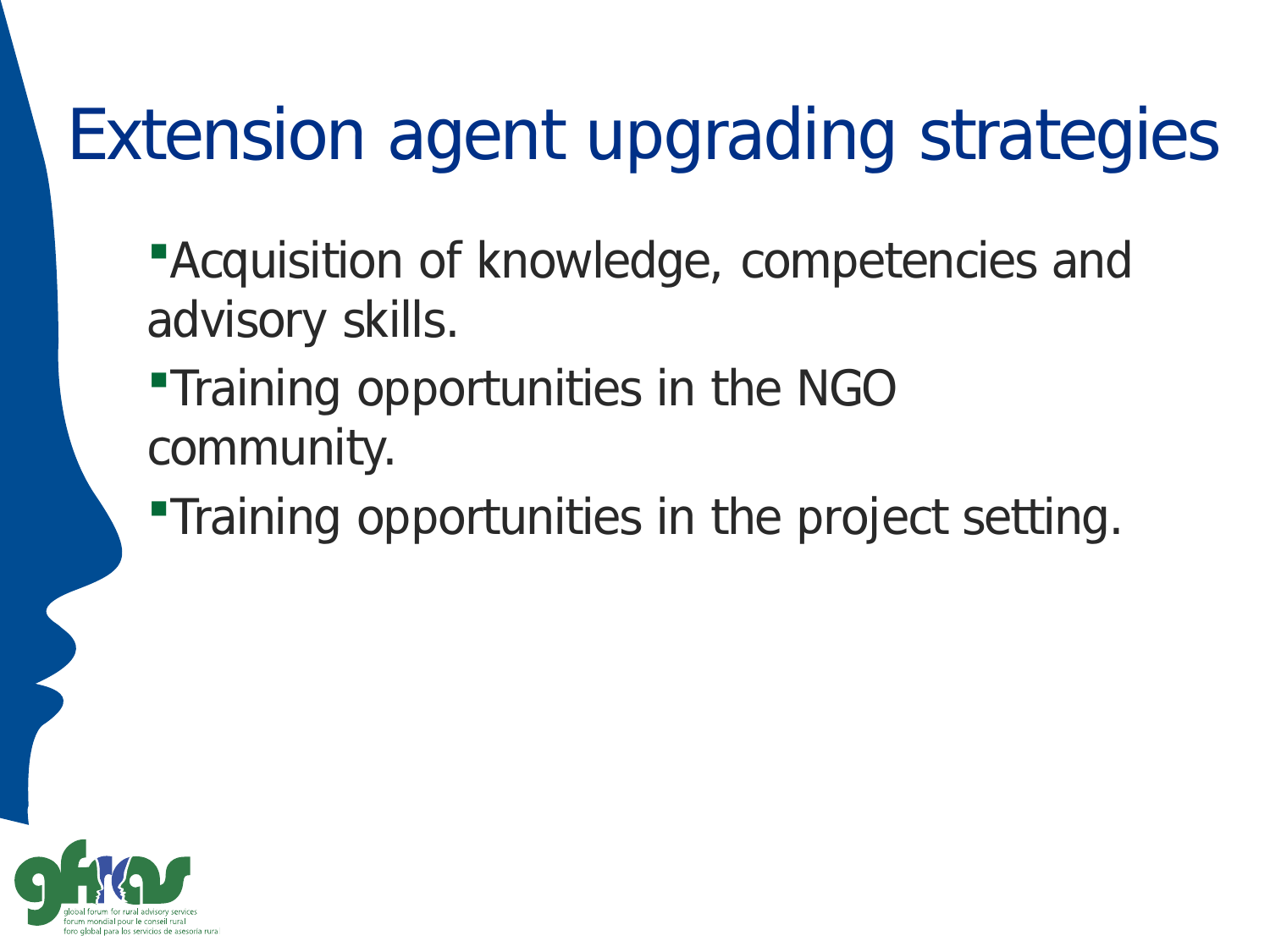

# Extension agent upgrading strategies
Acquisition of knowledge, competencies and 	advisory skills.
Training opportunities in the NGO 	community.
Training opportunities in the project setting.